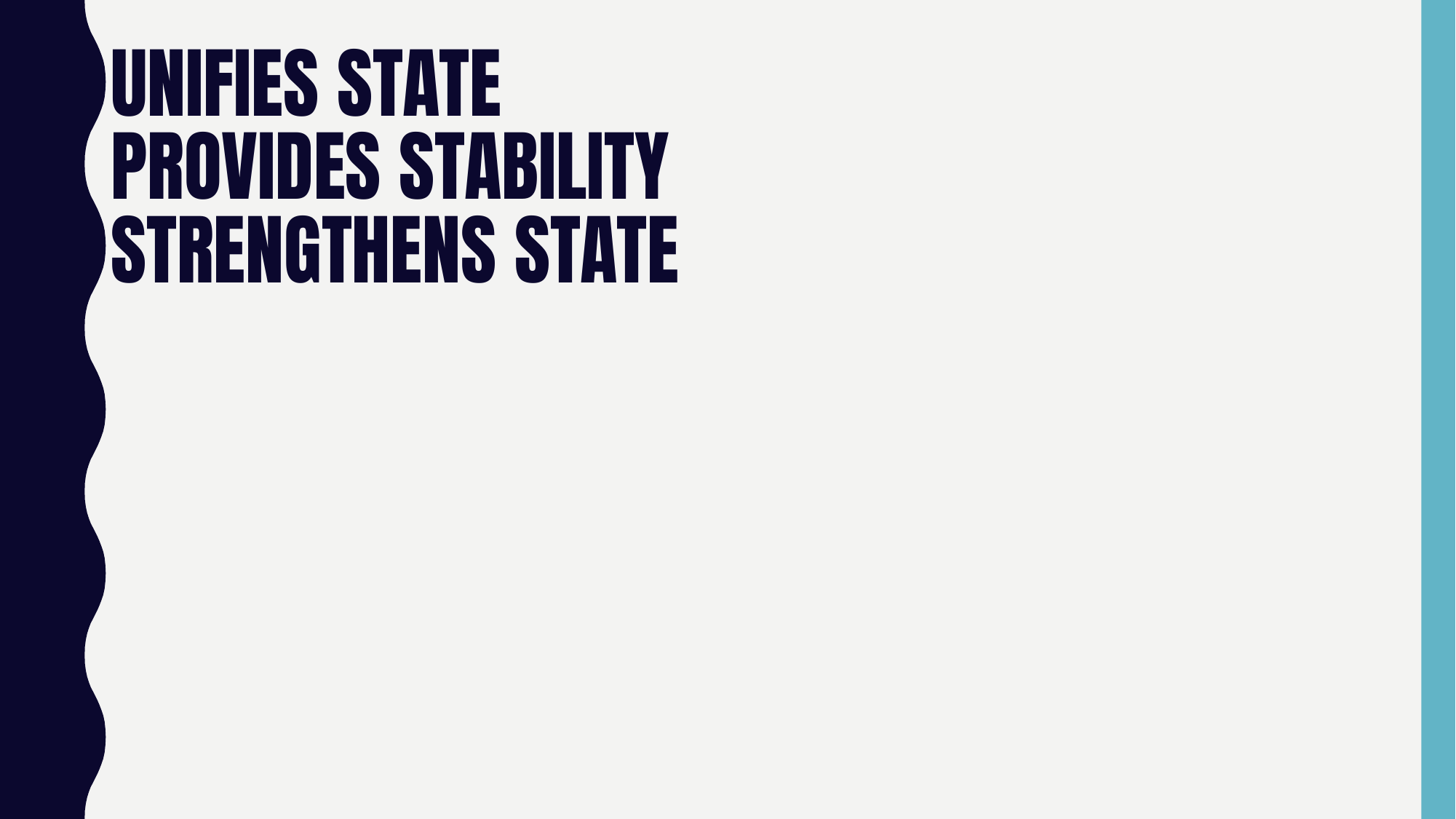

# UNIFIES STATE PROVIDES STABILITY STRENGTHENS STATE